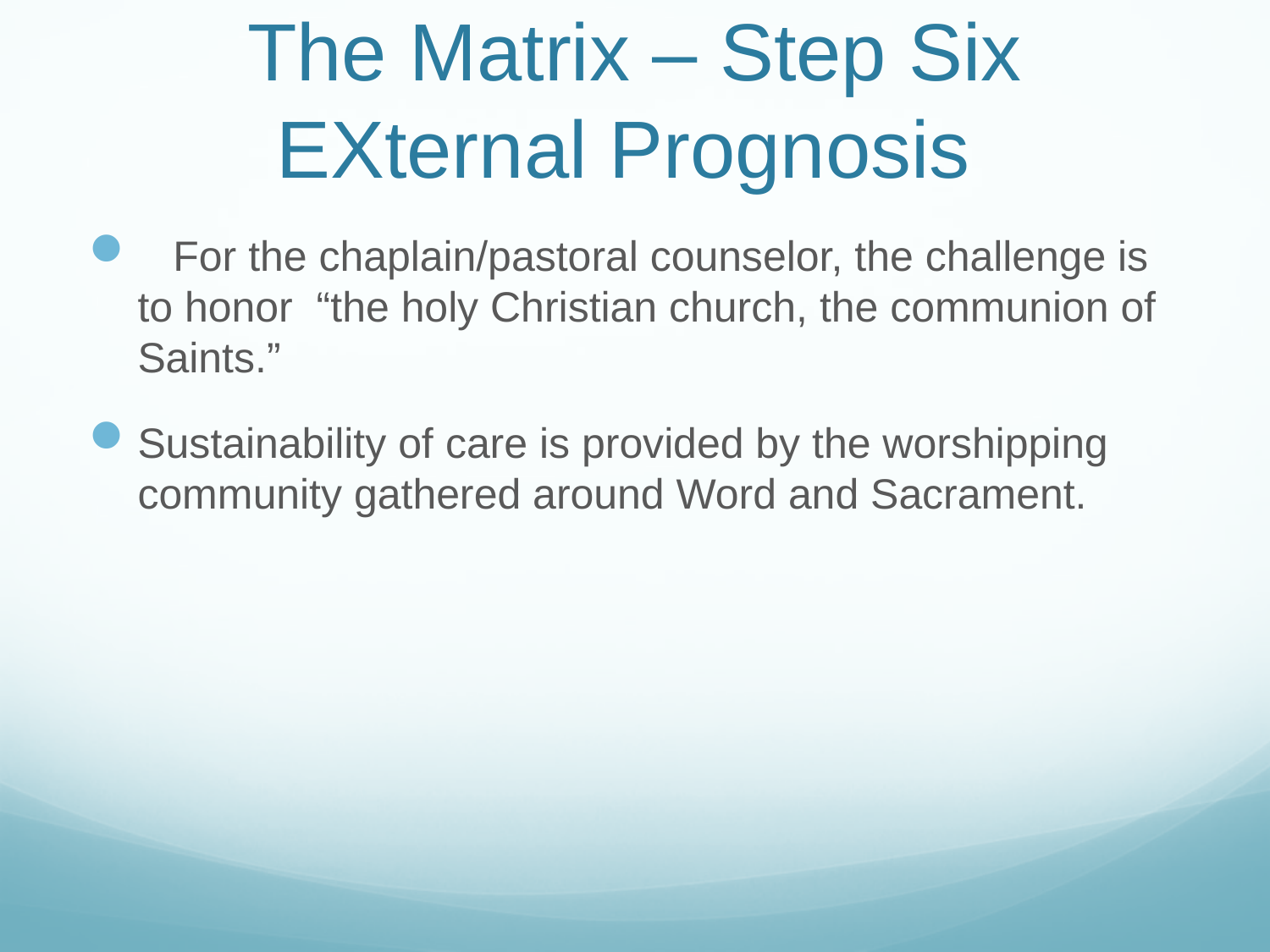

# The Matrix – Step Six EXternal Prognosis
   For the chaplain/pastoral counselor, the challenge is to honor  “the holy Christian church, the communion of Saints.”
Sustainability of care is provided by the worshipping community gathered around Word and Sacrament.